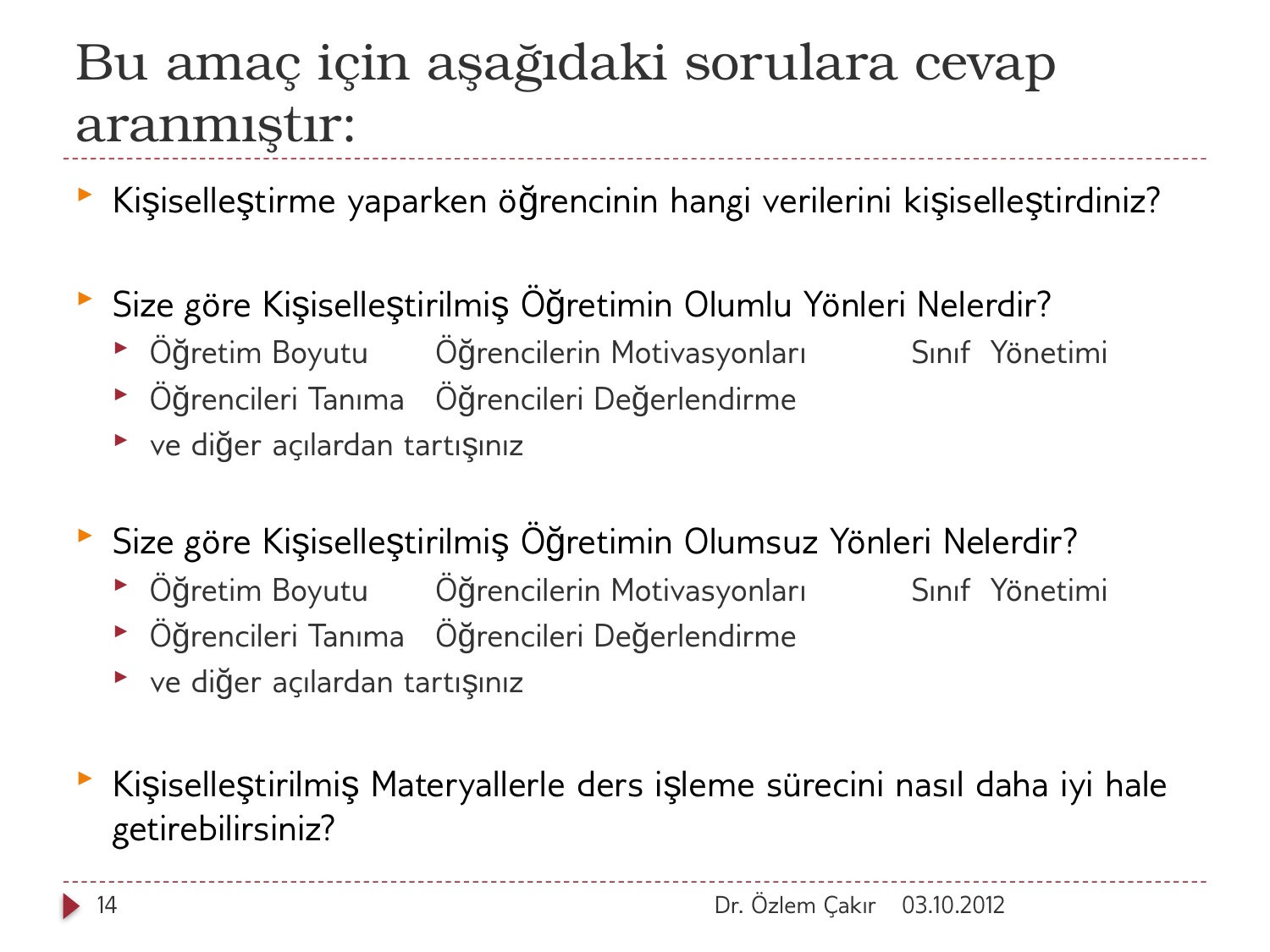

# Bu amaç için aşağıdaki sorulara cevap aranmıştır:
Kişiselleştirme yaparken öğrencinin hangi verilerini kişiselleştirdiniz?

Size göre Kişiselleştirilmiş Öğretimin Olumlu Yönleri Nelerdir?
Öğretim Boyutu	Öğrencilerin Motivasyonları	 	Sınıf  Yönetimi
Öğrencileri Tanıma 	Öğrencileri Değerlendirme
ve diğer açılardan tartışınız

Size göre Kişiselleştirilmiş Öğretimin Olumsuz Yönleri Nelerdir?
Öğretim Boyutu	Öğrencilerin Motivasyonları	 	Sınıf  Yönetimi
Öğrencileri Tanıma 	Öğrencileri Değerlendirme
ve diğer açılardan tartışınız

Kişiselleştirilmiş Materyallerle ders işleme sürecini nasıl daha iyi hale getirebilirsiniz?
14
Dr. Özlem Çakır
03.10.2012